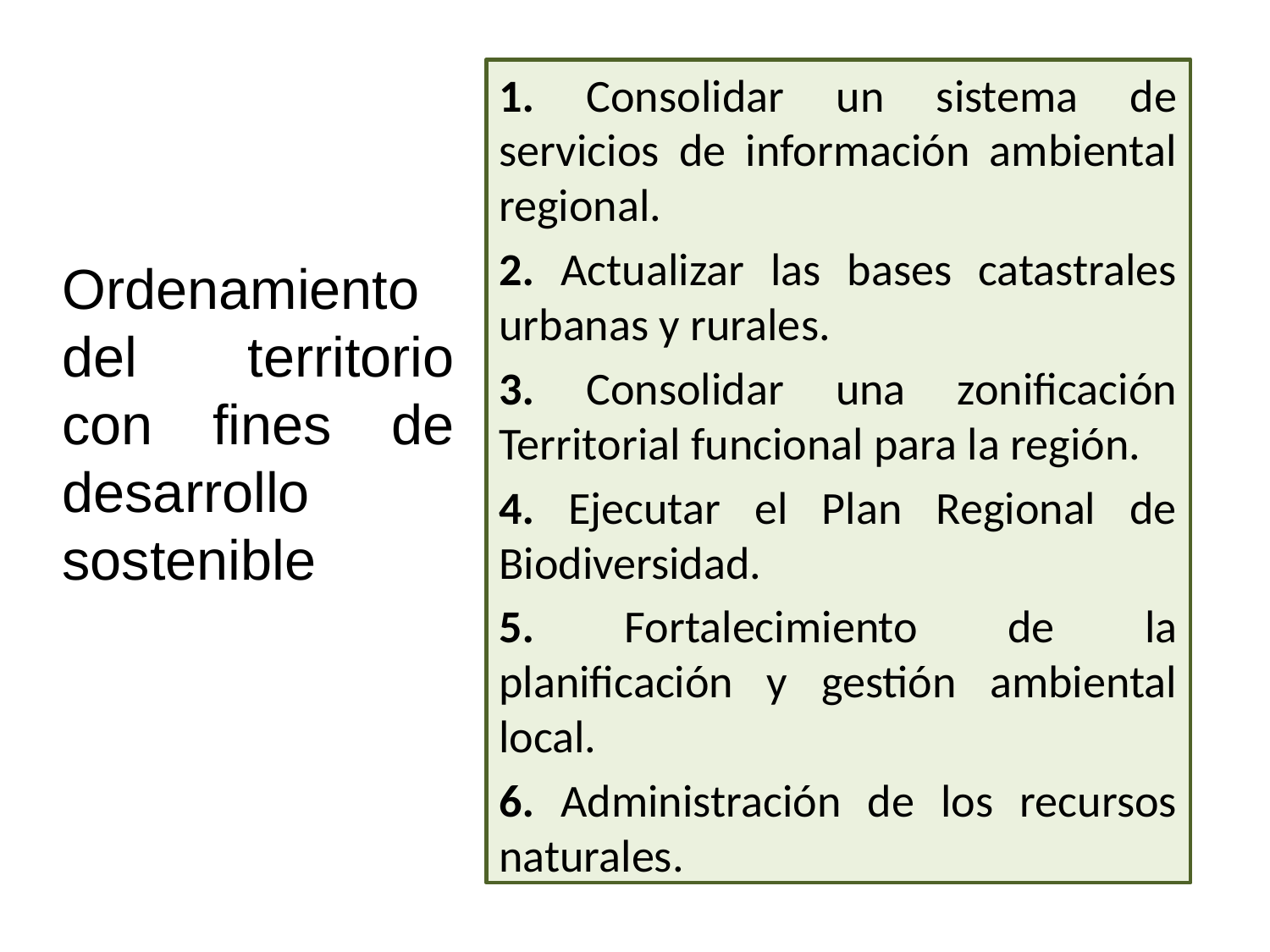

1. Consolidar un sistema de servicios de información ambiental regional.
2. Actualizar las bases catastrales urbanas y rurales.
3. Consolidar una zonificación Territorial funcional para la región.
4. Ejecutar el Plan Regional de Biodiversidad.
5. Fortalecimiento de la planificación y gestión ambiental local.
6. Administración de los recursos naturales.

# Ordenamiento del territorio con fines de desarrollo sostenible